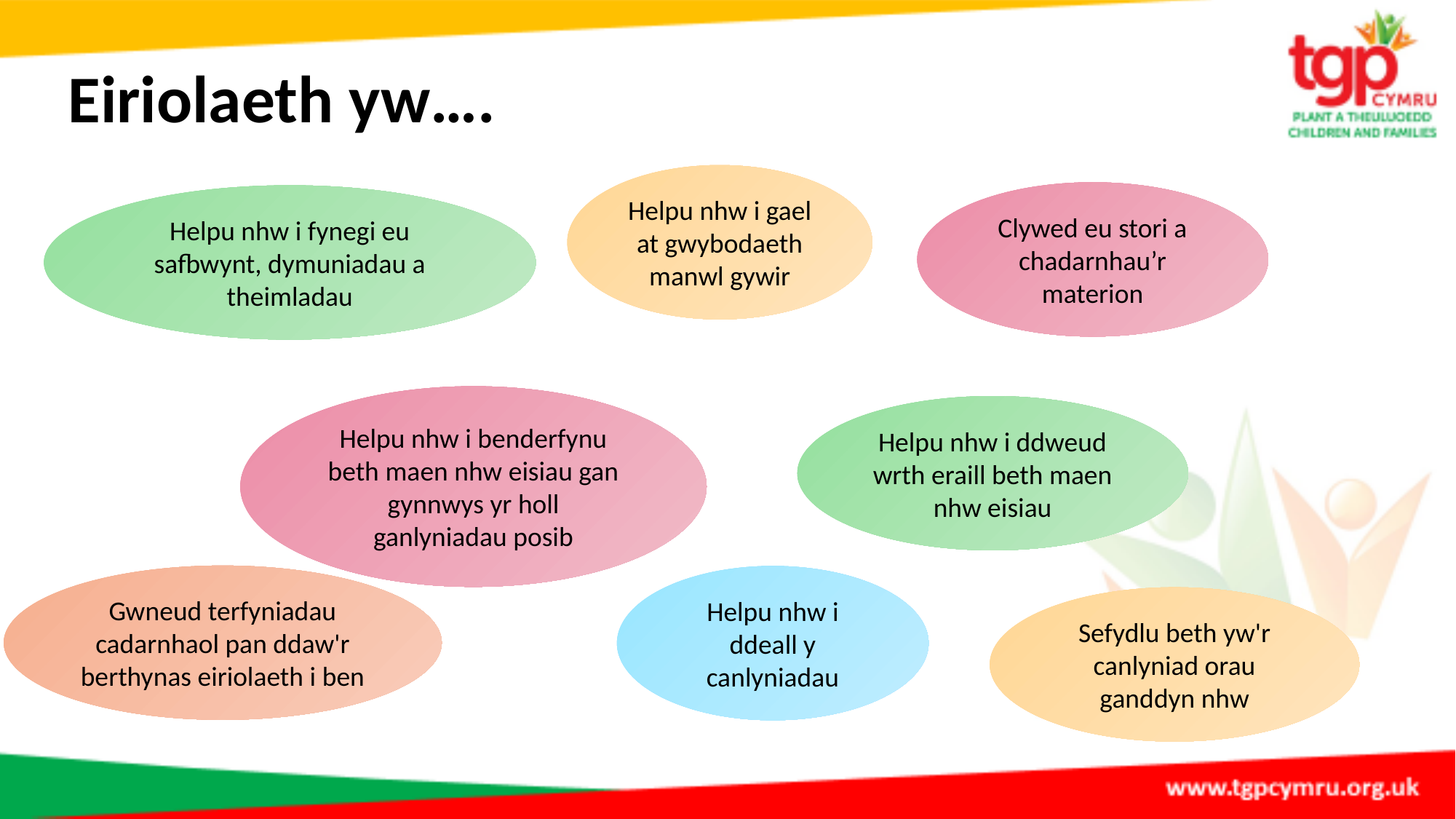

# Eiriolaeth yw….
Helpu nhw i gael at gwybodaeth manwl gywir
Clywed eu stori a chadarnhau’r materion
Helpu nhw i fynegi eu safbwynt, dymuniadau a theimladau
Helpu nhw i benderfynu beth maen nhw eisiau gan gynnwys yr holl ganlyniadau posib
Helpu nhw i ddweud wrth eraill beth maen nhw eisiau
Gwneud terfyniadau cadarnhaol pan ddaw'r berthynas eiriolaeth i ben
Helpu nhw i ddeall y canlyniadau
Sefydlu beth yw'r canlyniad orau ganddyn nhw